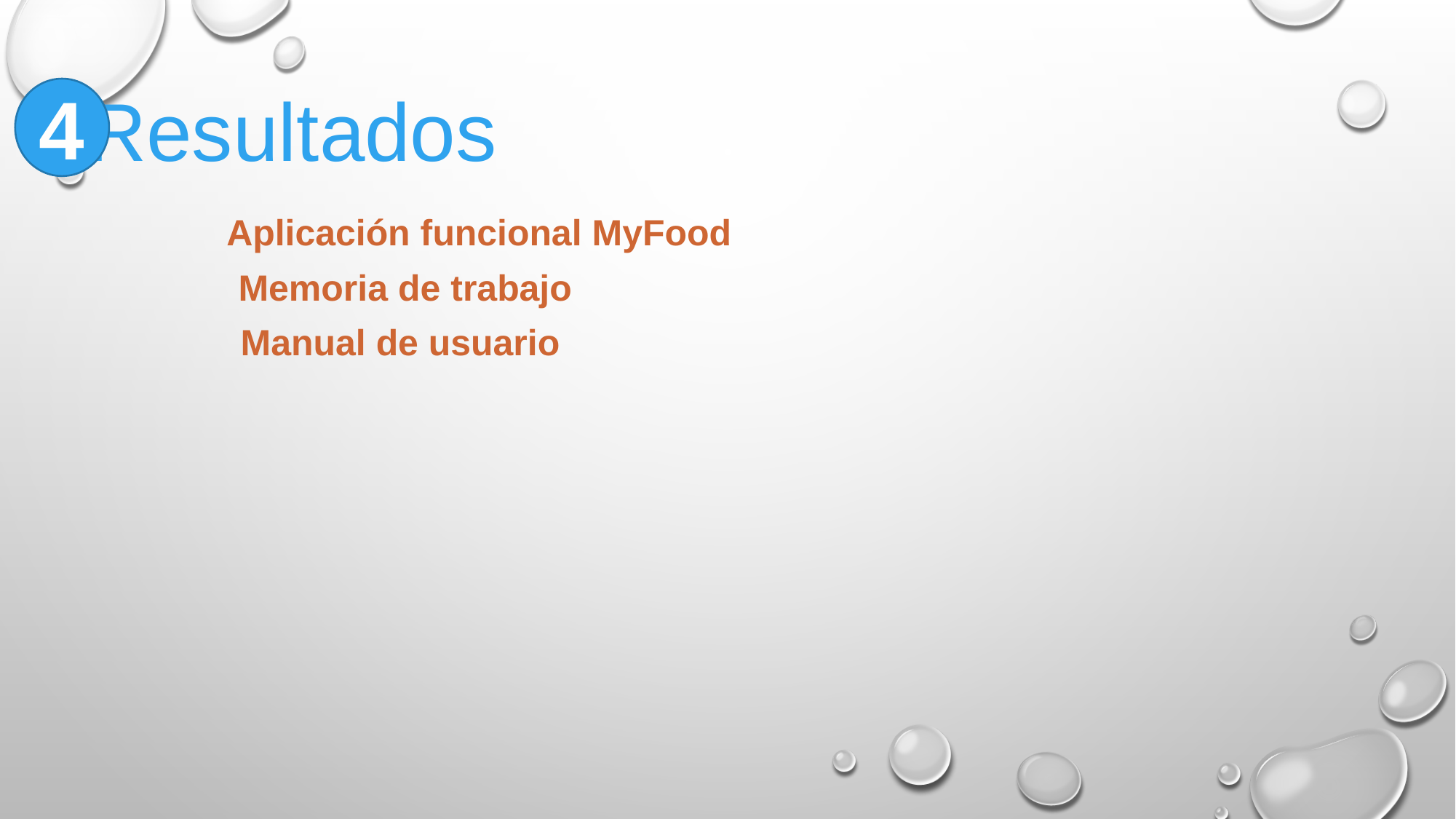

4
Resultados

Aplicación funcional MyFood

Memoria de trabajo
Manual de usuario